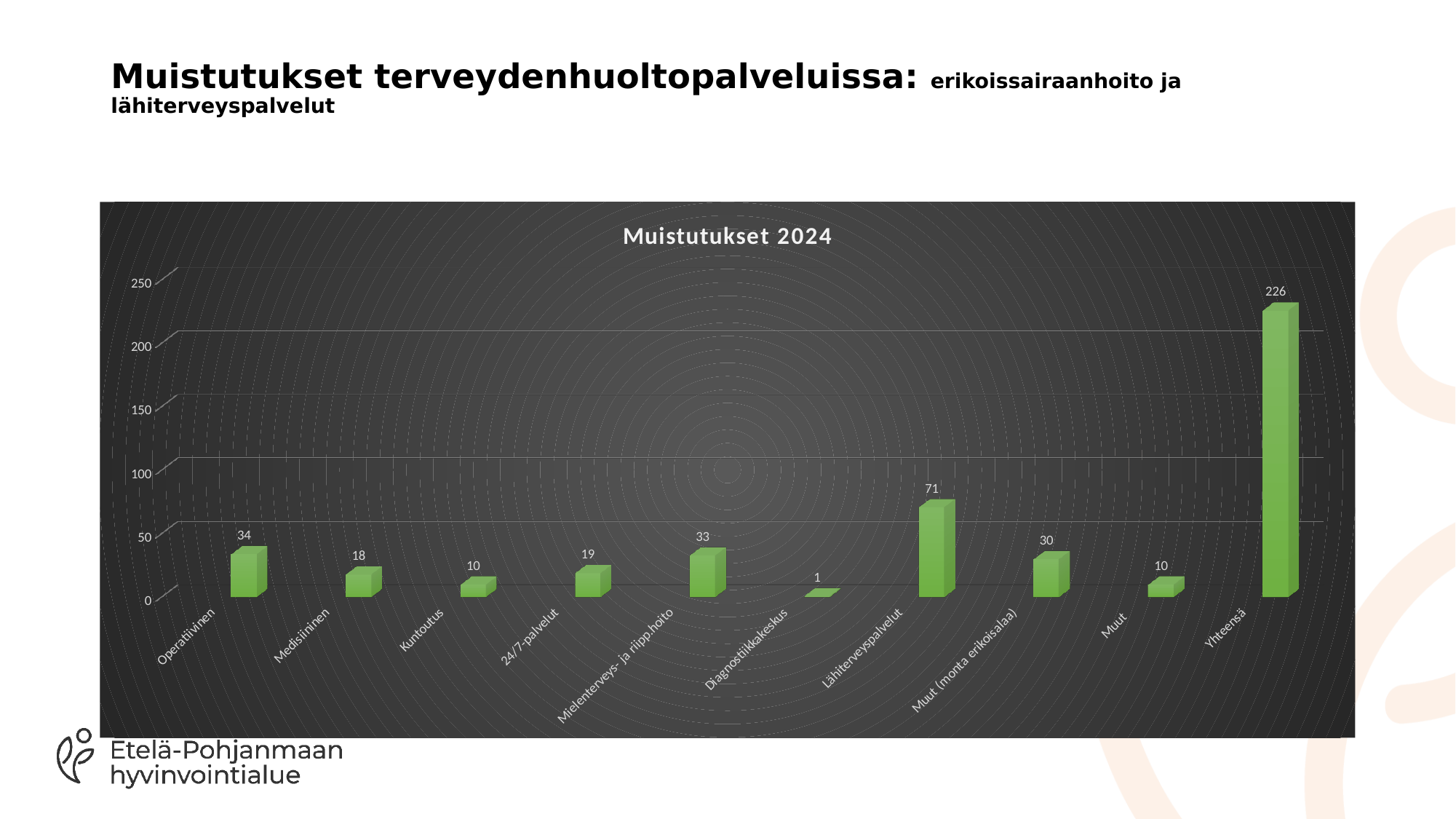

# Muistutukset terveydenhuoltopalveluissa: erikoissairaanhoito ja lähiterveyspalvelut

[unsupported chart]